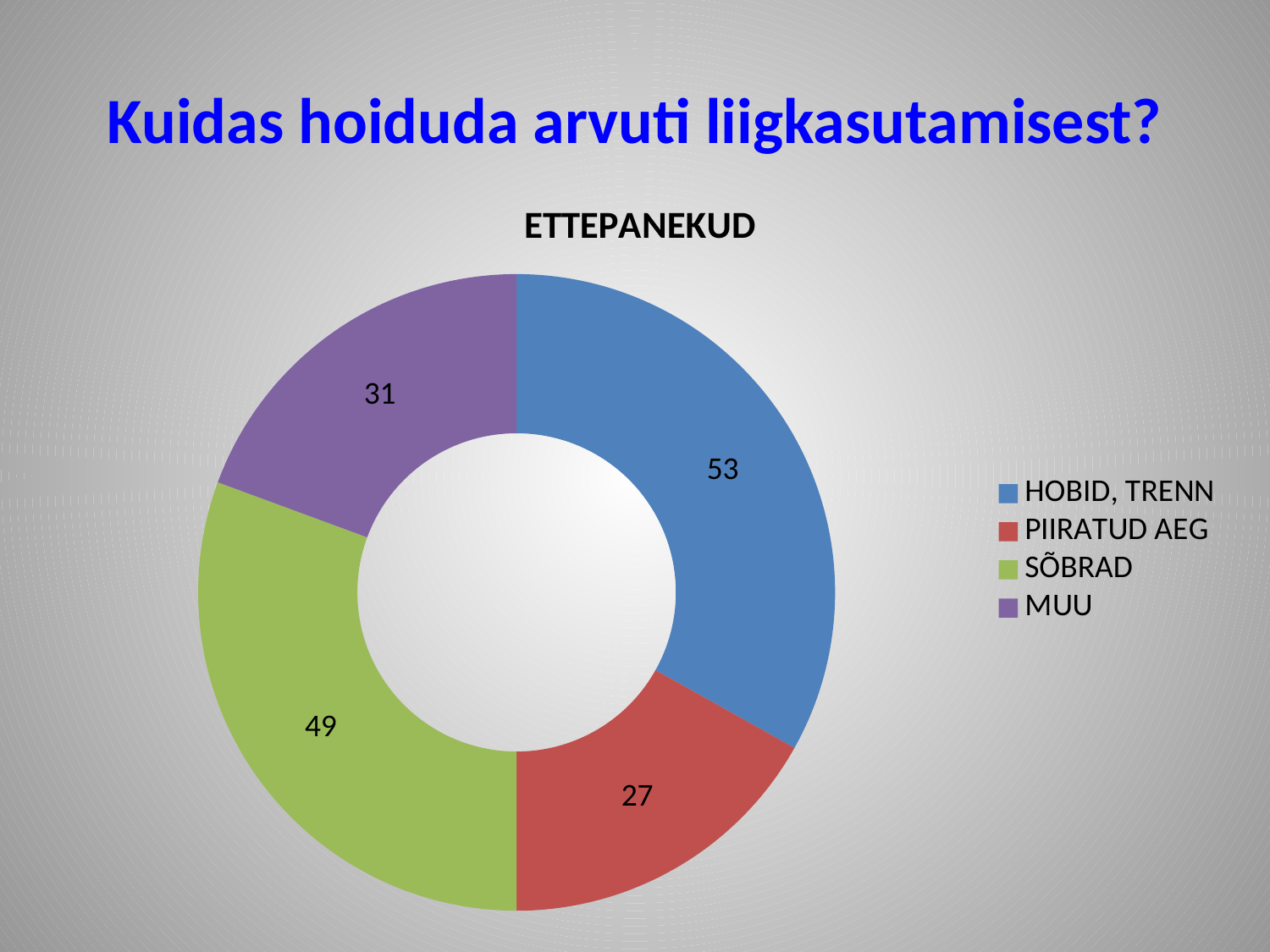

# Kuidas hoiduda arvuti liigkasutamisest?

### Chart:

| Category | ETTEPANEKUD |
|---|---|
| HOBID, TRENN | 53.0 |
| PIIRATUD AEG | 27.0 |
| SÕBRAD | 49.0 |
| MUU | 31.0 |